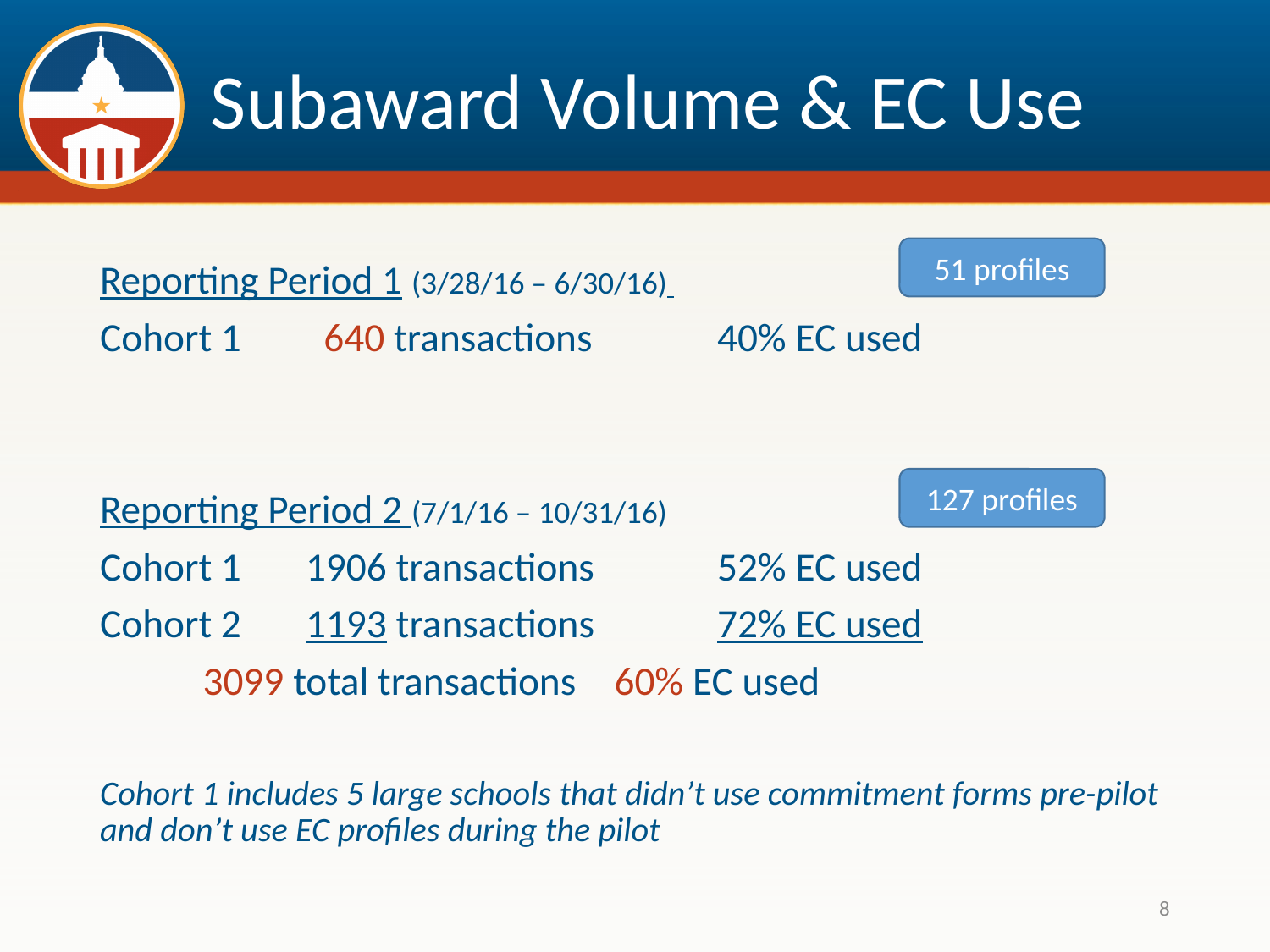

# Subaward Volume & EC Use
51 profiles
Reporting Period 1 (3/28/16 – 6/30/16)
Cohort 1 	  640 transactions		40% EC used

Reporting Period 2 (7/1/16 – 10/31/16)
Cohort 1	1906 transactions 		52% EC used
Cohort 2	1193 transactions 		72% EC used
		3099 total transactions	60% EC used

Cohort 1 includes 5 large schools that didn’t use commitment forms pre-pilot and don’t use EC profiles during the pilot
127 profiles
8